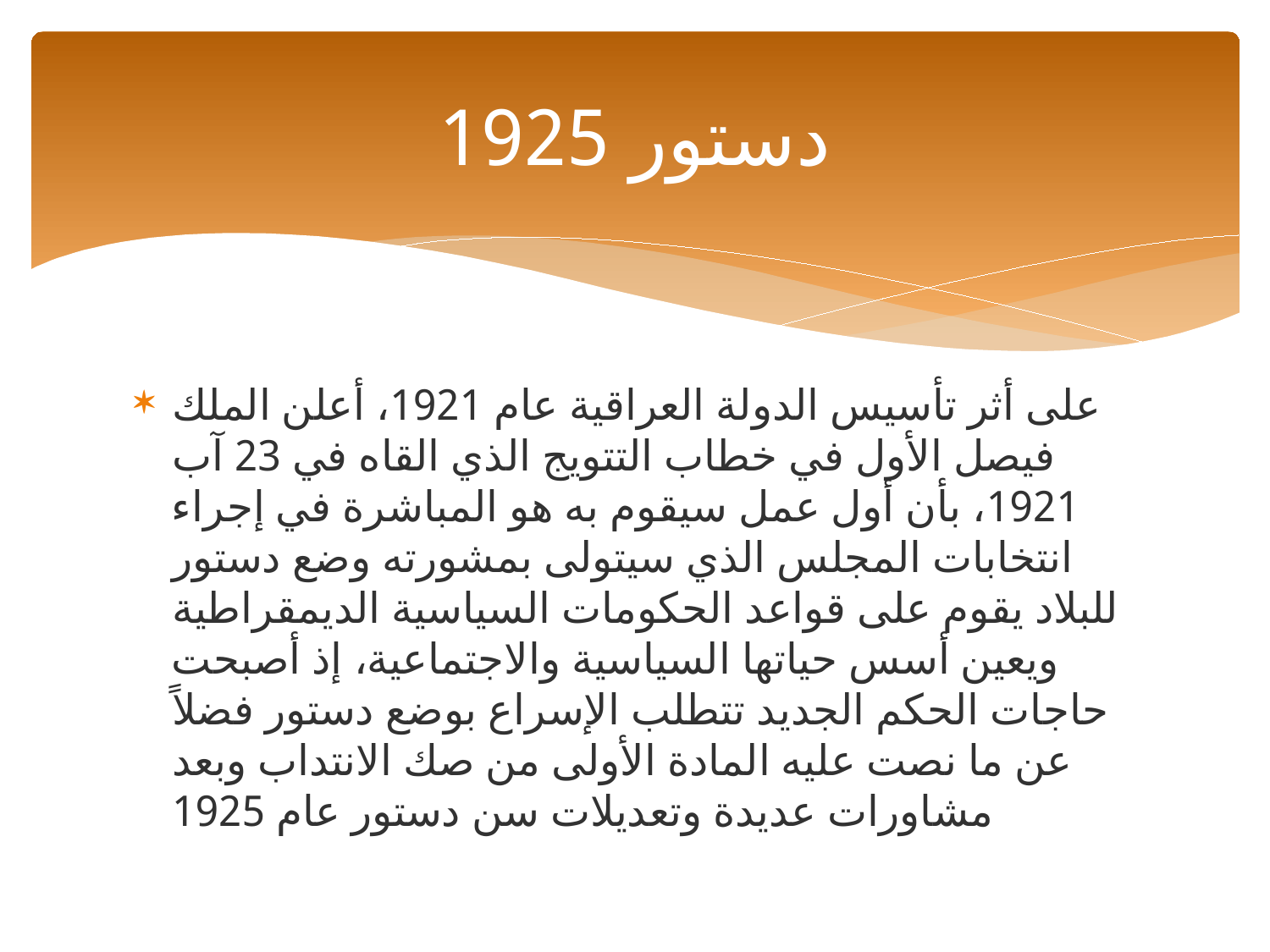

# دستور 1925
على أثر تأسيس الدولة العراقية عام 1921، أعلن الملك فيصل الأول في خطاب التتويج الذي القاه في 23 آب 1921، بأن أول عمل سيقوم به هو المباشرة في إجراء انتخابات المجلس الذي سيتولى بمشورته وضع دستور للبلاد يقوم على قواعد الحكومات السياسية الديمقراطية ويعين أسس حياتها السياسية والاجتماعية، إذ أصبحت حاجات الحكم الجديد تتطلب الإسراع بوضع دستور فضلاً عن ما نصت عليه المادة الأولى من صك الانتداب وبعد مشاورات عديدة وتعديلات سن دستور عام 1925